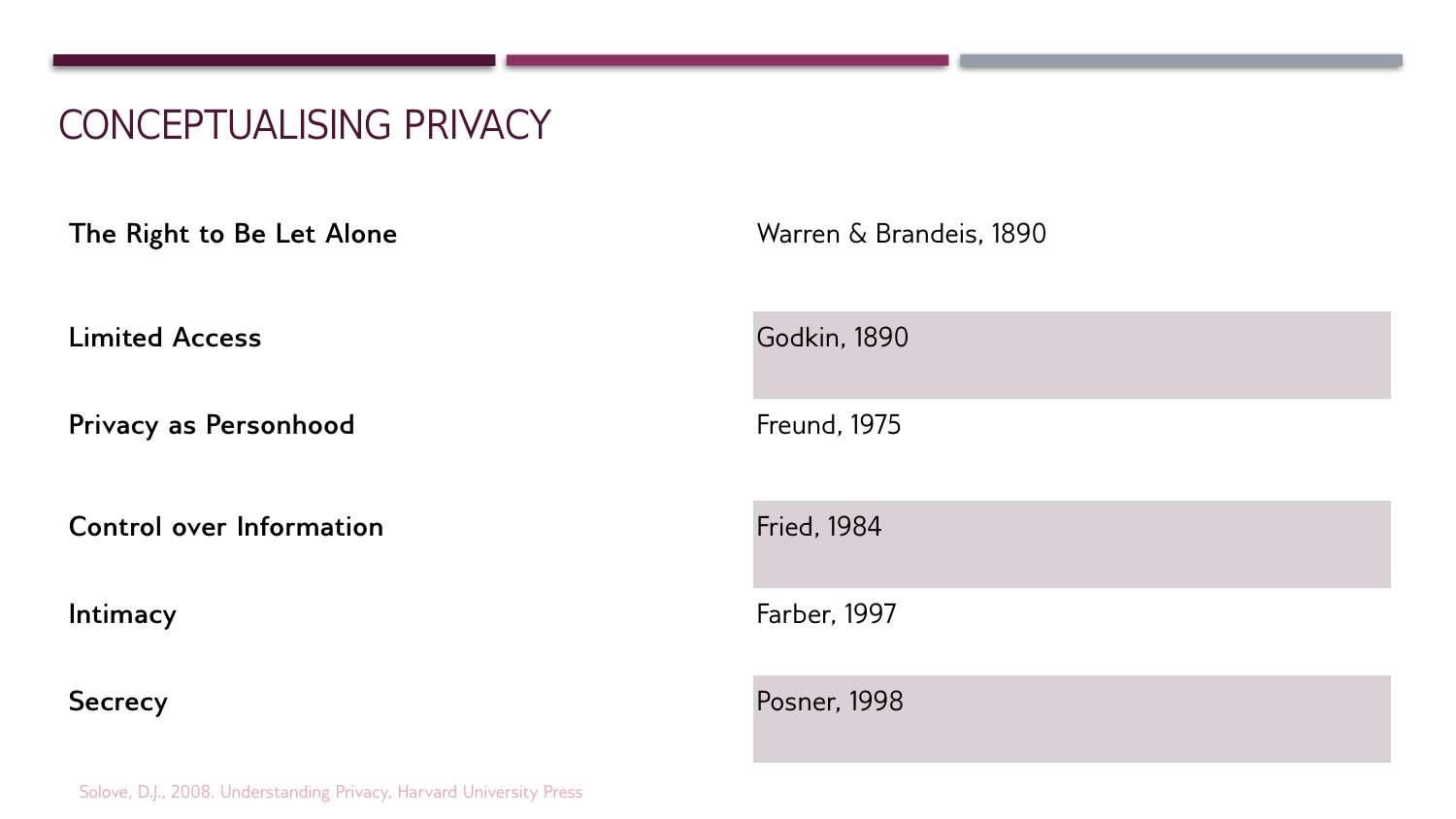

# Conceptualising PrIvacy
| The Right to Be Let Alone | Warren & Brandeis, 1890 |
| --- | --- |
| Limited Access | Godkin, 1890 |
| Privacy as Personhood | Freund, 1975 |
| Control over Information | Fried, 1984 |
| Intimacy | Farber, 1997 |
| Secrecy | Posner, 1998 |
Solove, D.J., 2008. Understanding Privacy, Harvard University Press